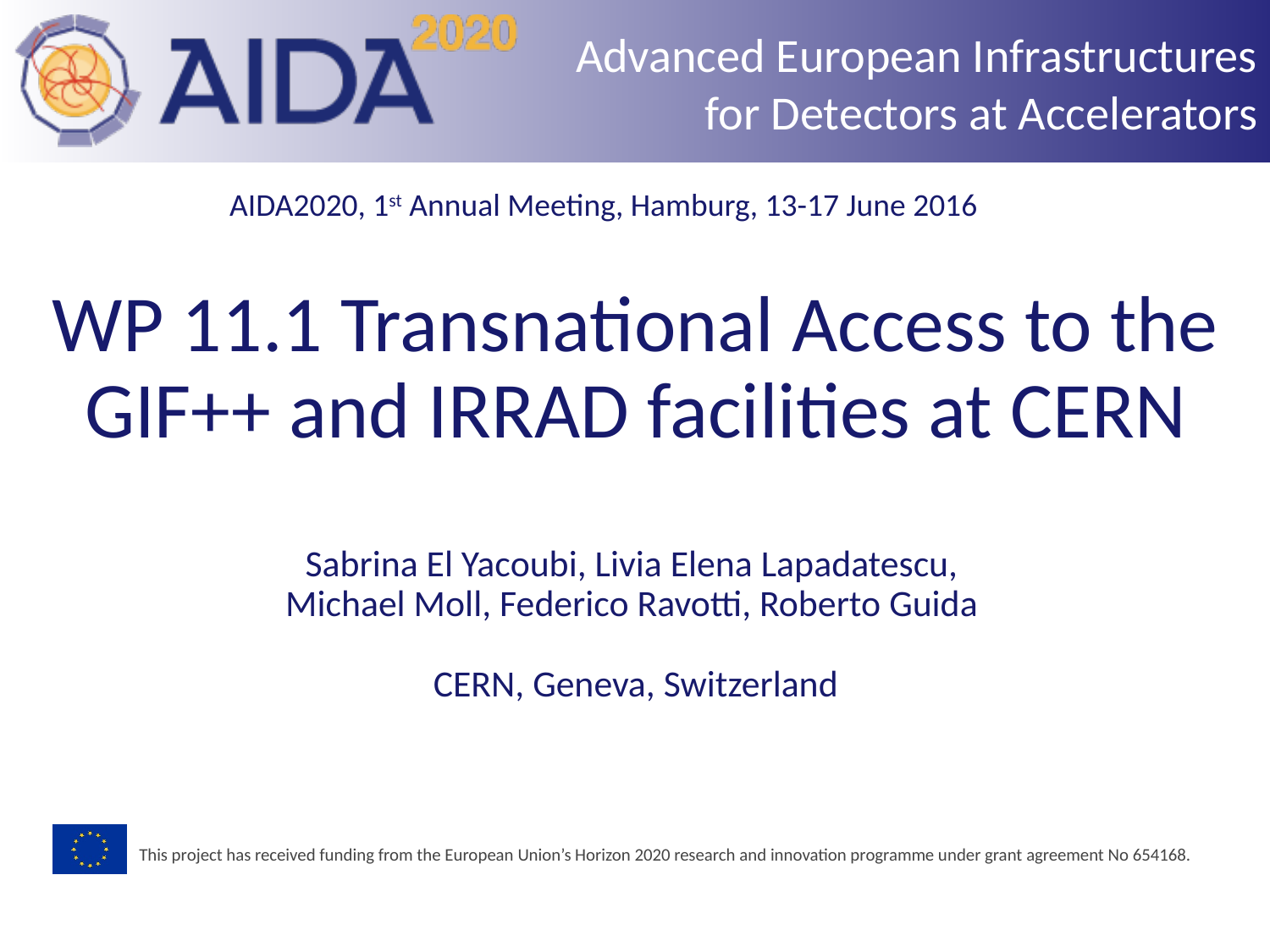

AIDA2020, 1st Annual Meeting, Hamburg, 13-17 June 2016
# WP 11.1 Transnational Access to the GIF++ and IRRAD facilities at CERN
Sabrina El Yacoubi, Livia Elena Lapadatescu,
Michael Moll, Federico Ravotti, Roberto Guida
CERN, Geneva, Switzerland